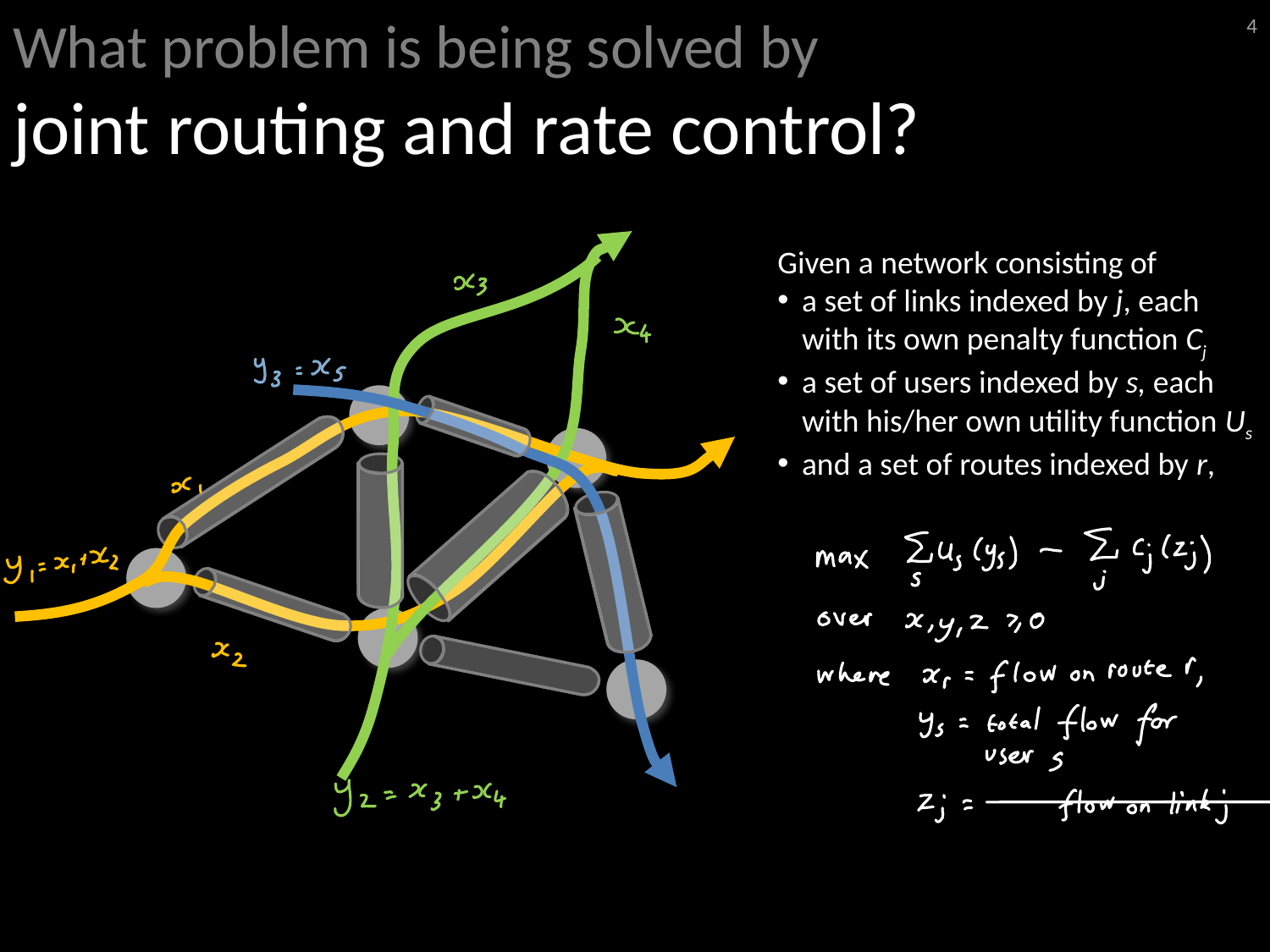

# What problem is being solved by joint routing and rate control?
4

Given a network consisting of
a set of links indexed by j, each with its own penalty function Cj
a set of users indexed by s, each with his/her own utility function Us
and a set of routes indexed by r,